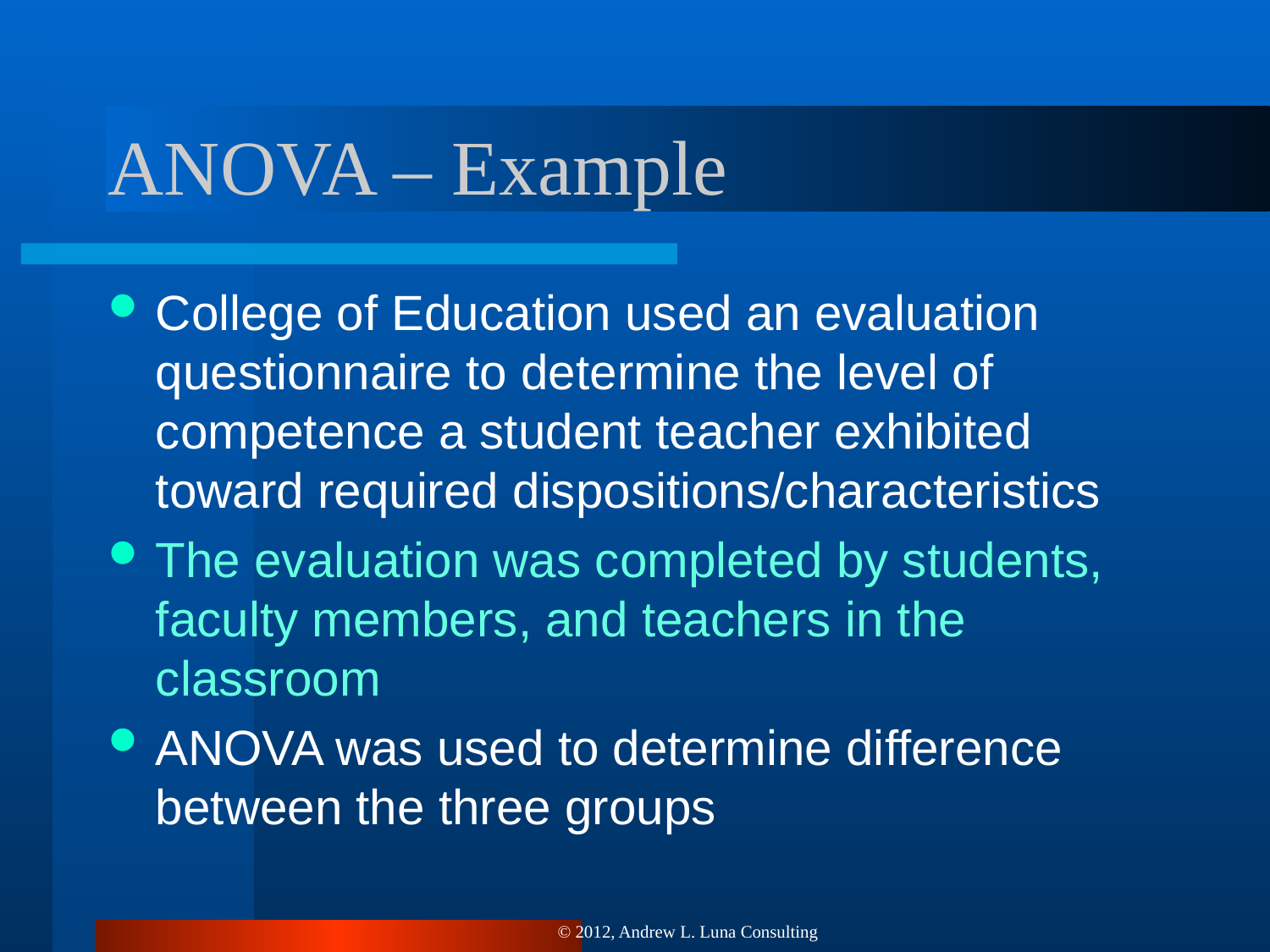

# ANOVA – Example
College of Education used an evaluation questionnaire to determine the level of competence a student teacher exhibited toward required dispositions/characteristics
The evaluation was completed by students, faculty members, and teachers in the classroom
ANOVA was used to determine difference between the three groups
© 2012, Andrew L. Luna Consulting